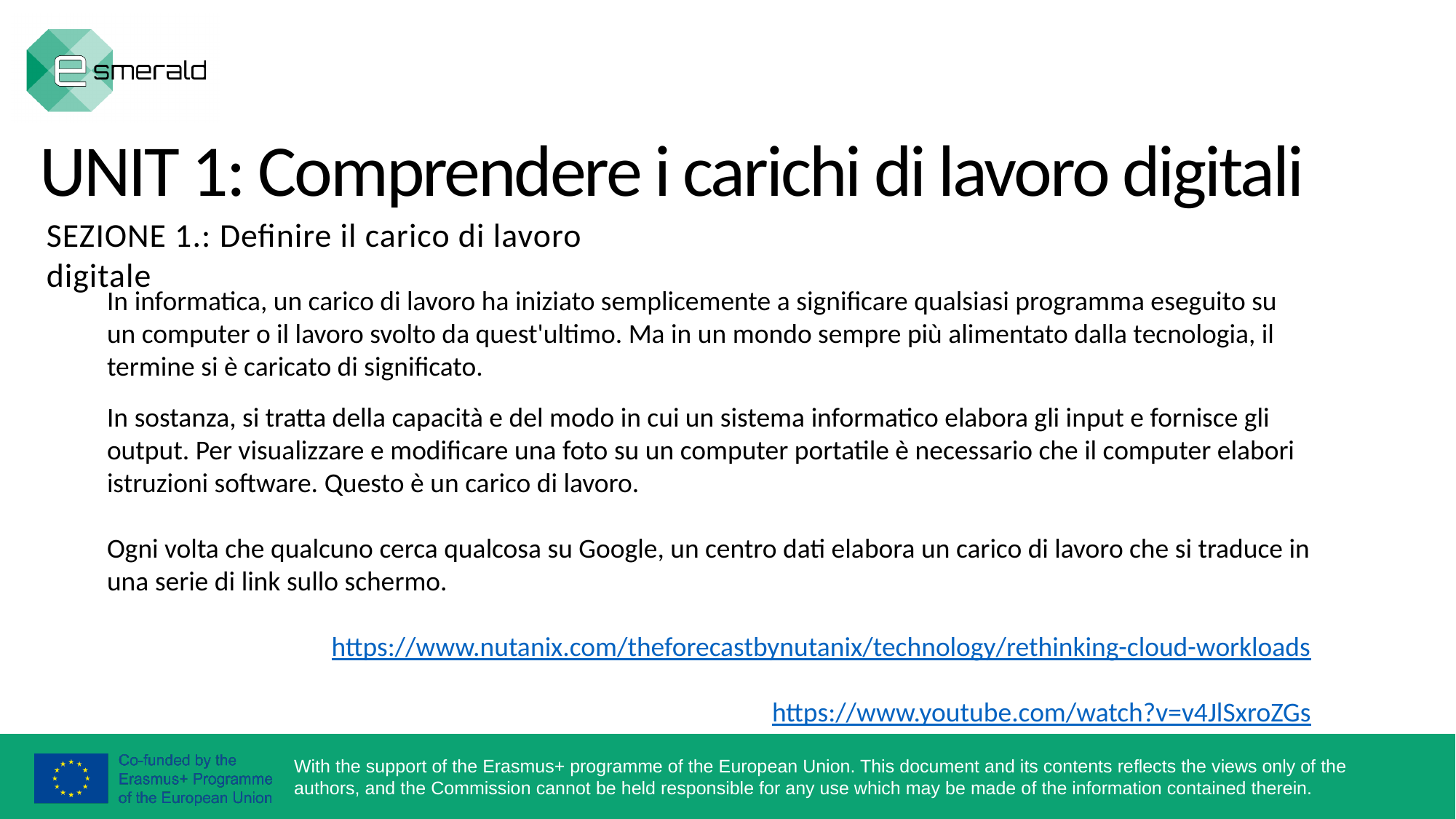

UNIT 1: Comprendere i carichi di lavoro digitali
SEZIONE 1.: Definire il carico di lavoro digitale
In informatica, un carico di lavoro ha iniziato semplicemente a significare qualsiasi programma eseguito su un computer o il lavoro svolto da quest'ultimo. Ma in un mondo sempre più alimentato dalla tecnologia, il termine si è caricato di significato.
In sostanza, si tratta della capacità e del modo in cui un sistema informatico elabora gli input e fornisce gli output. Per visualizzare e modificare una foto su un computer portatile è necessario che il computer elabori istruzioni software. Questo è un carico di lavoro.

Ogni volta che qualcuno cerca qualcosa su Google, un centro dati elabora un carico di lavoro che si traduce in una serie di link sullo schermo.

https://www.nutanix.com/theforecastbynutanix/technology/rethinking-cloud-workloads

https://www.youtube.com/watch?v=v4JlSxroZGs